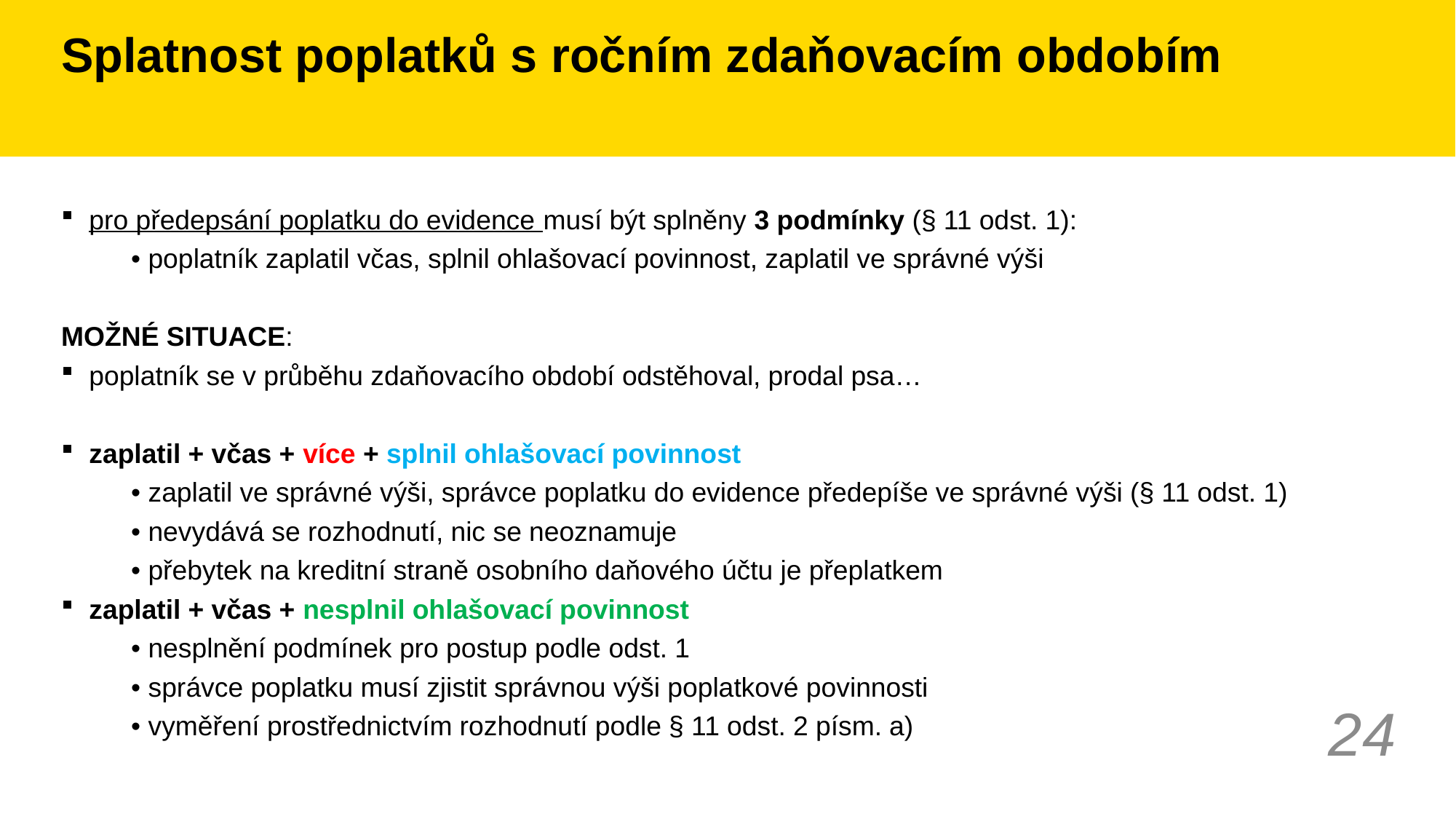

# Splatnost poplatků s ročním zdaňovacím obdobím
pro předepsání poplatku do evidence musí být splněny 3 podmínky (§ 11 odst. 1):
	• poplatník zaplatil včas, splnil ohlašovací povinnost, zaplatil ve správné výši

MOŽNÉ SITUACE:
poplatník se v průběhu zdaňovacího období odstěhoval, prodal psa…

zaplatil + včas + více + splnil ohlašovací povinnost
	• zaplatil ve správné výši, správce poplatku do evidence předepíše ve správné výši (§ 11 odst. 1)
	• nevydává se rozhodnutí, nic se neoznamuje
	• přebytek na kreditní straně osobního daňového účtu je přeplatkem
zaplatil + včas + nesplnil ohlašovací povinnost
	• nesplnění podmínek pro postup podle odst. 1
	• správce poplatku musí zjistit správnou výši poplatkové povinnosti
	• vyměření prostřednictvím rozhodnutí podle § 11 odst. 2 písm. a)
24